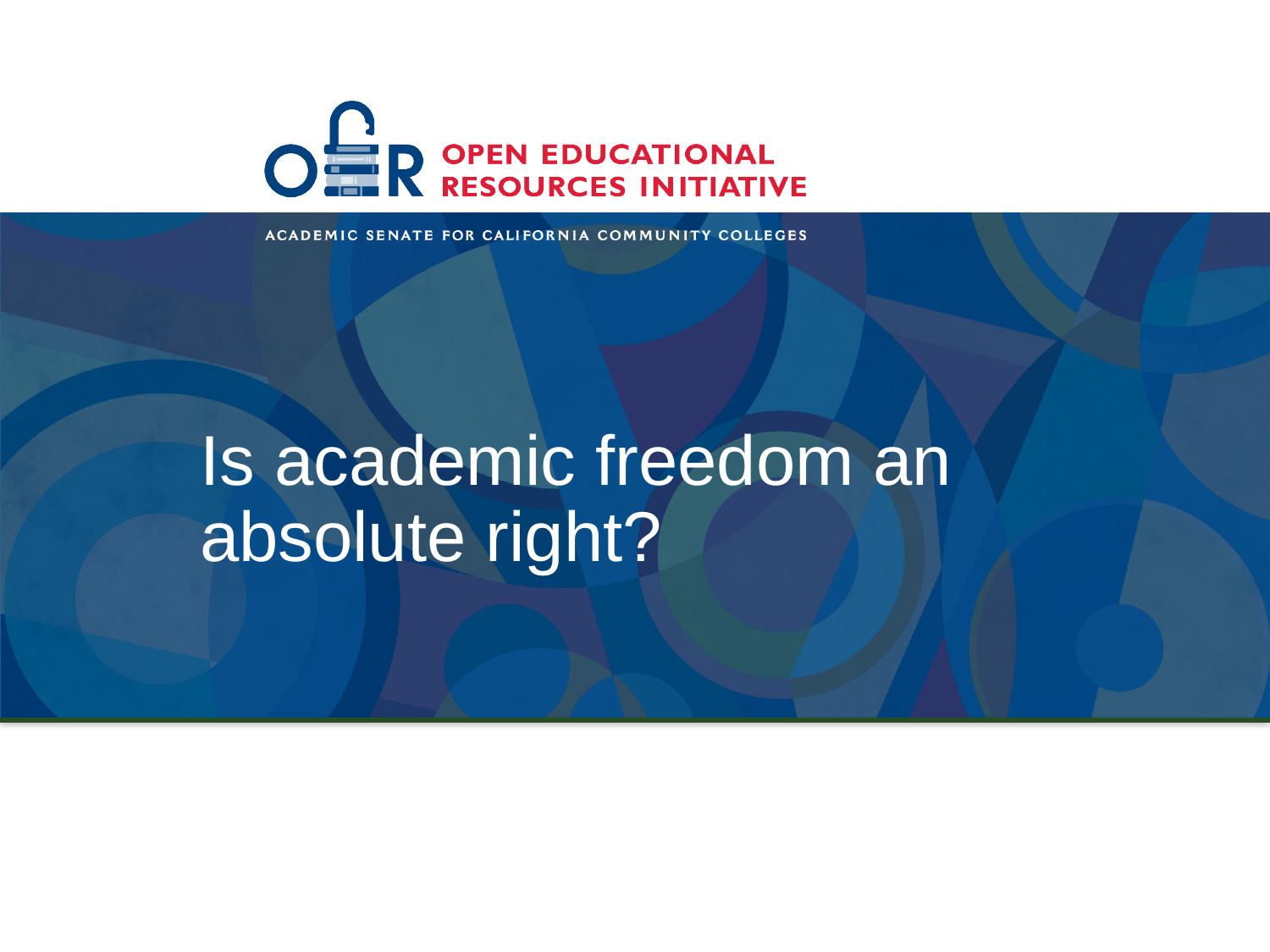

# Is academic freedom an absolute right?